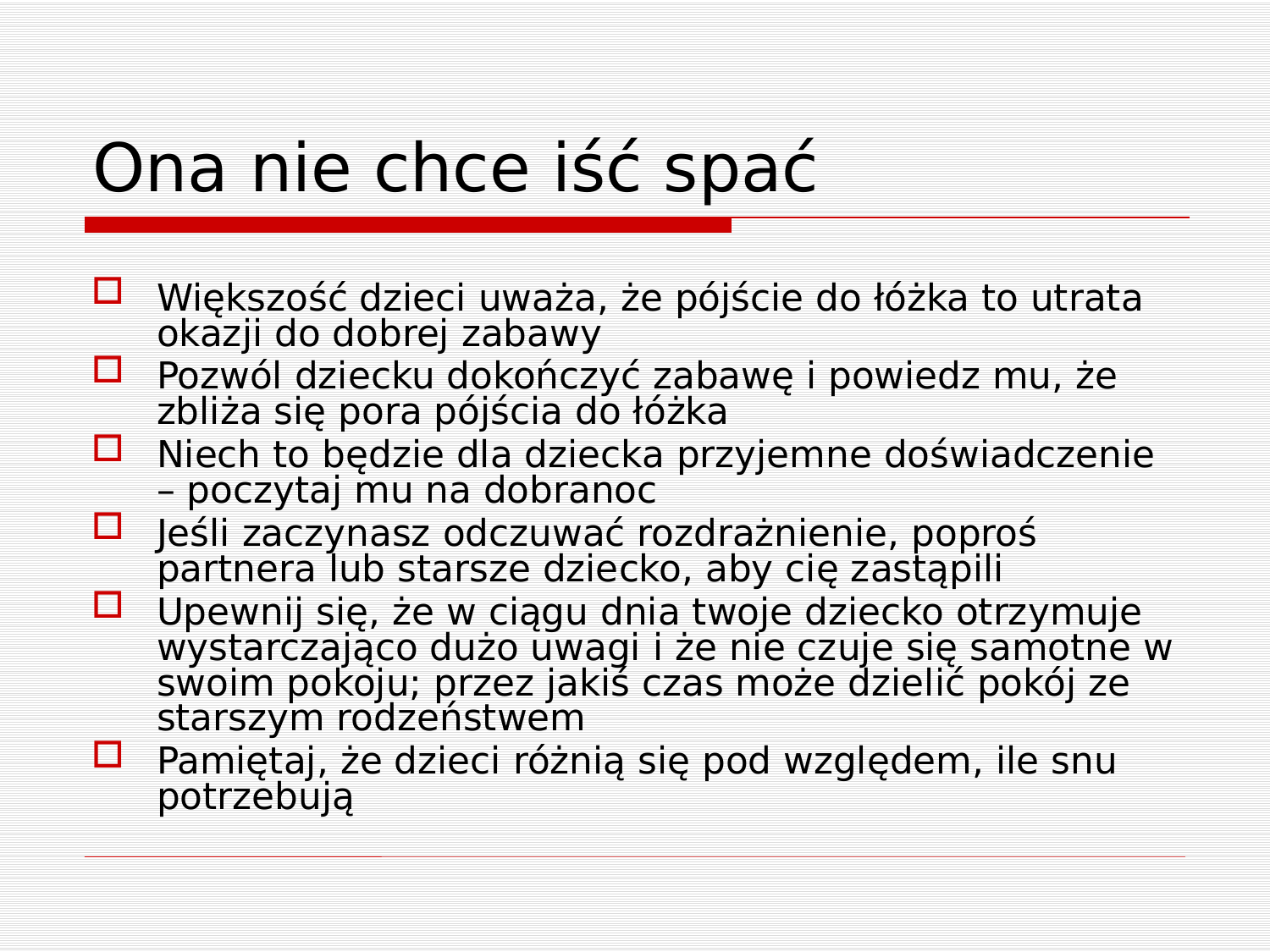

# Ona nie chce iść spać

Większość dzieci uważa, że pójście do łóżka to utrata okazji do dobrej zabawy
Pozwól dziecku dokończyć zabawę i powiedz mu, że zbliża się pora pójścia do łóżka
Niech to będzie dla dziecka przyjemne doświadczenie – poczytaj mu na dobranoc
Jeśli zaczynasz odczuwać rozdrażnienie, poproś partnera lub starsze dziecko, aby cię zastąpili
Upewnij się, że w ciągu dnia twoje dziecko otrzymuje wystarczająco dużo uwagi i że nie czuje się samotne w swoim pokoju; przez jakiś czas może dzielić pokój ze starszym rodzeństwem
Pamiętaj, że dzieci różnią się pod względem, ile snu potrzebują